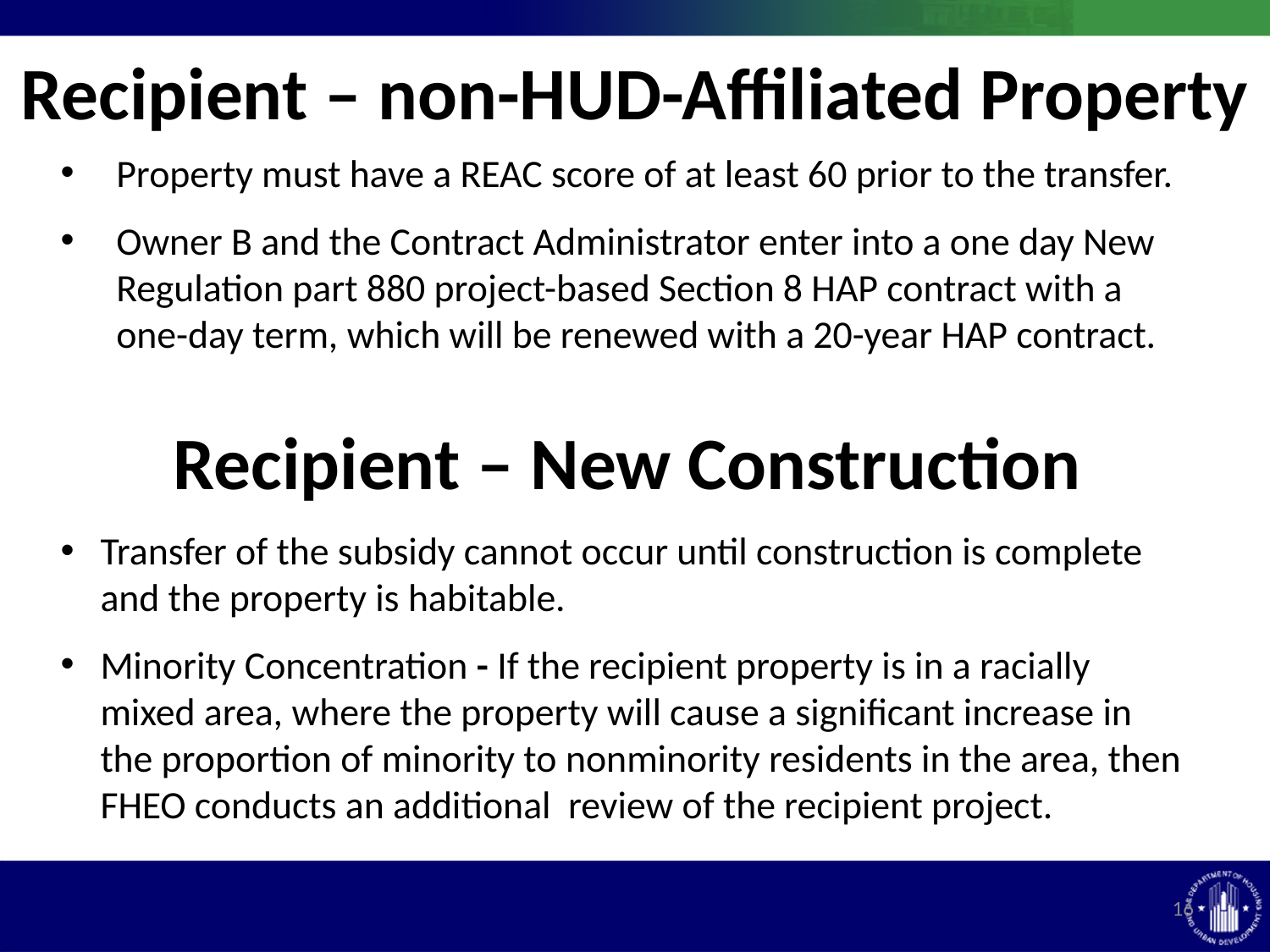

Recipient – non-HUD-Affiliated Property
Property must have a REAC score of at least 60 prior to the transfer.
Owner B and the Contract Administrator enter into a one day New Regulation part 880 project-based Section 8 HAP contract with a one-day term, which will be renewed with a 20-year HAP contract.
Recipient – New Construction
Transfer of the subsidy cannot occur until construction is complete and the property is habitable.
Minority Concentration - If the recipient property is in a racially mixed area, where the property will cause a significant increase in the proportion of minority to nonminority residents in the area, then FHEO conducts an additional  review of the recipient project.
16